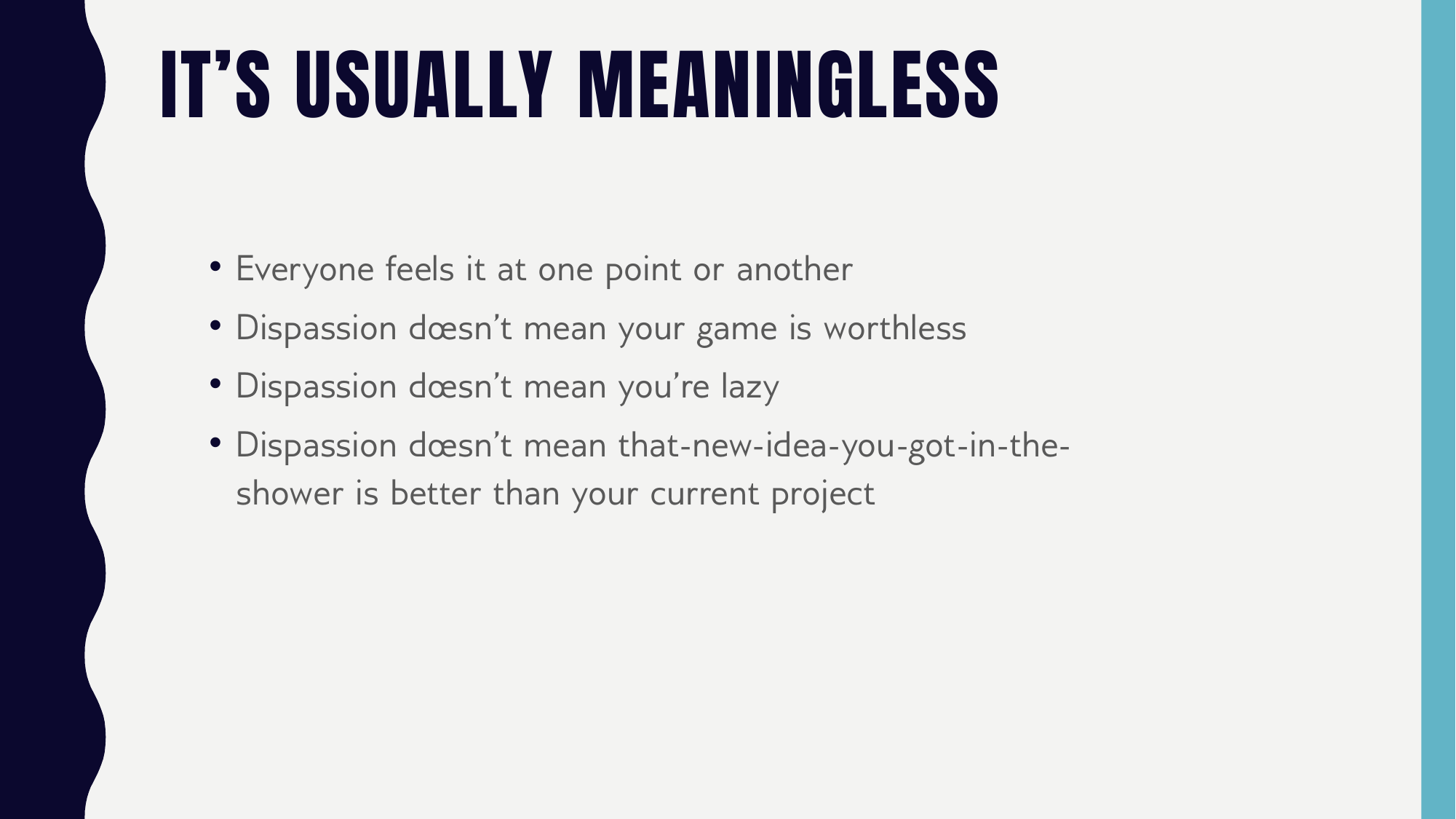

# It’s usually meaningless
Everyone feels it at one point or another
Dispassion doesn’t mean your game is worthless
Dispassion doesn’t mean you’re lazy
Dispassion doesn’t mean that-new-idea-you-got-in-the-shower is better than your current project